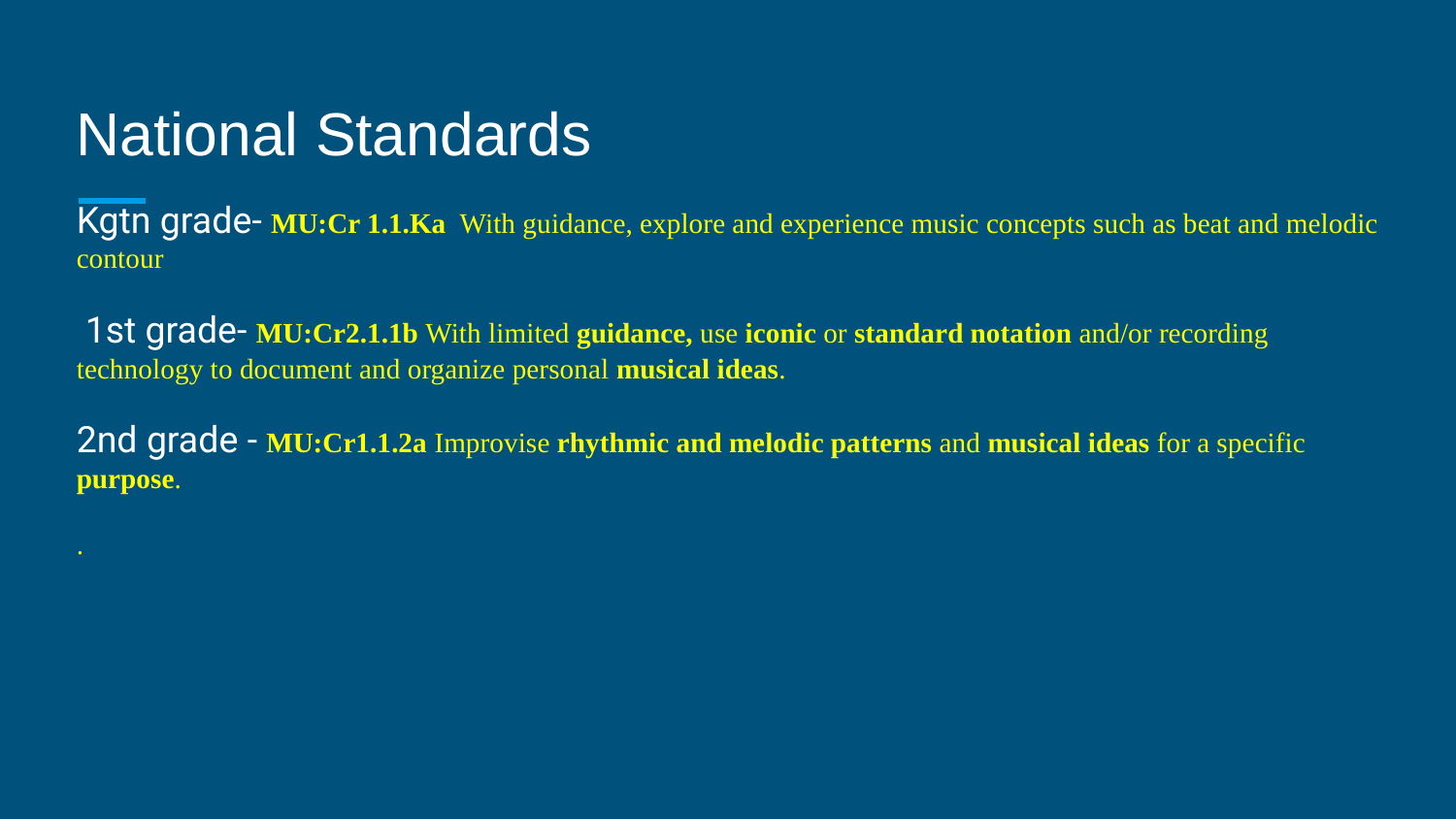

# National Standards
Kgtn grade- MU:Cr 1.1.Ka  With guidance, explore and experience music concepts such as beat and melodic contour
 1st grade- MU:Cr2.1.1b With limited guidance, use iconic or standard notation and/or recording technology to document and organize personal musical ideas.
2nd grade - MU:Cr1.1.2a Improvise rhythmic and melodic patterns and musical ideas for a specific purpose.
.